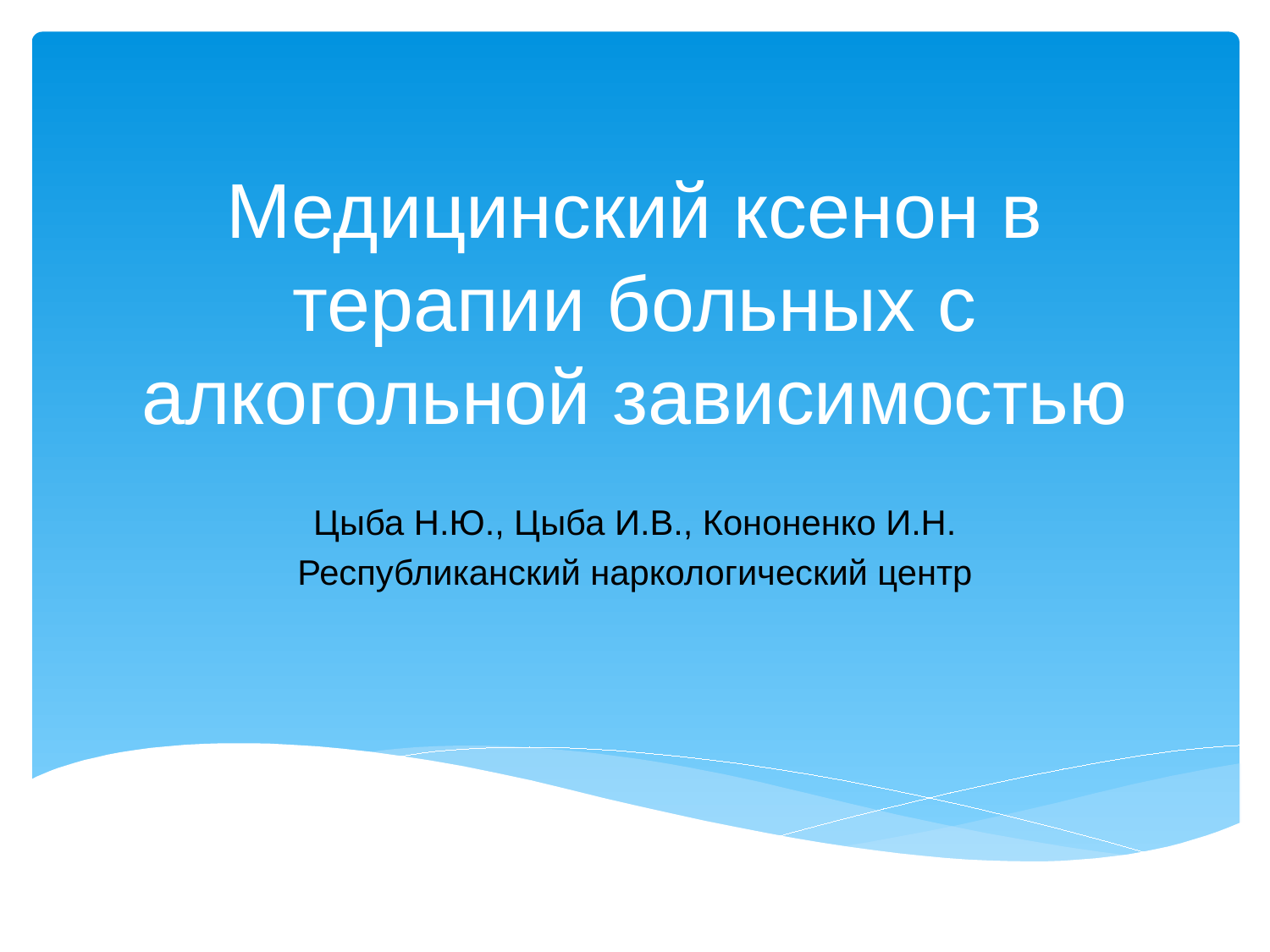

# Медицинский ксенон в терапии больных с алкогольной зависимостью
Цыба Н.Ю., Цыба И.В., Кононенко И.Н.
Республиканский наркологический центр